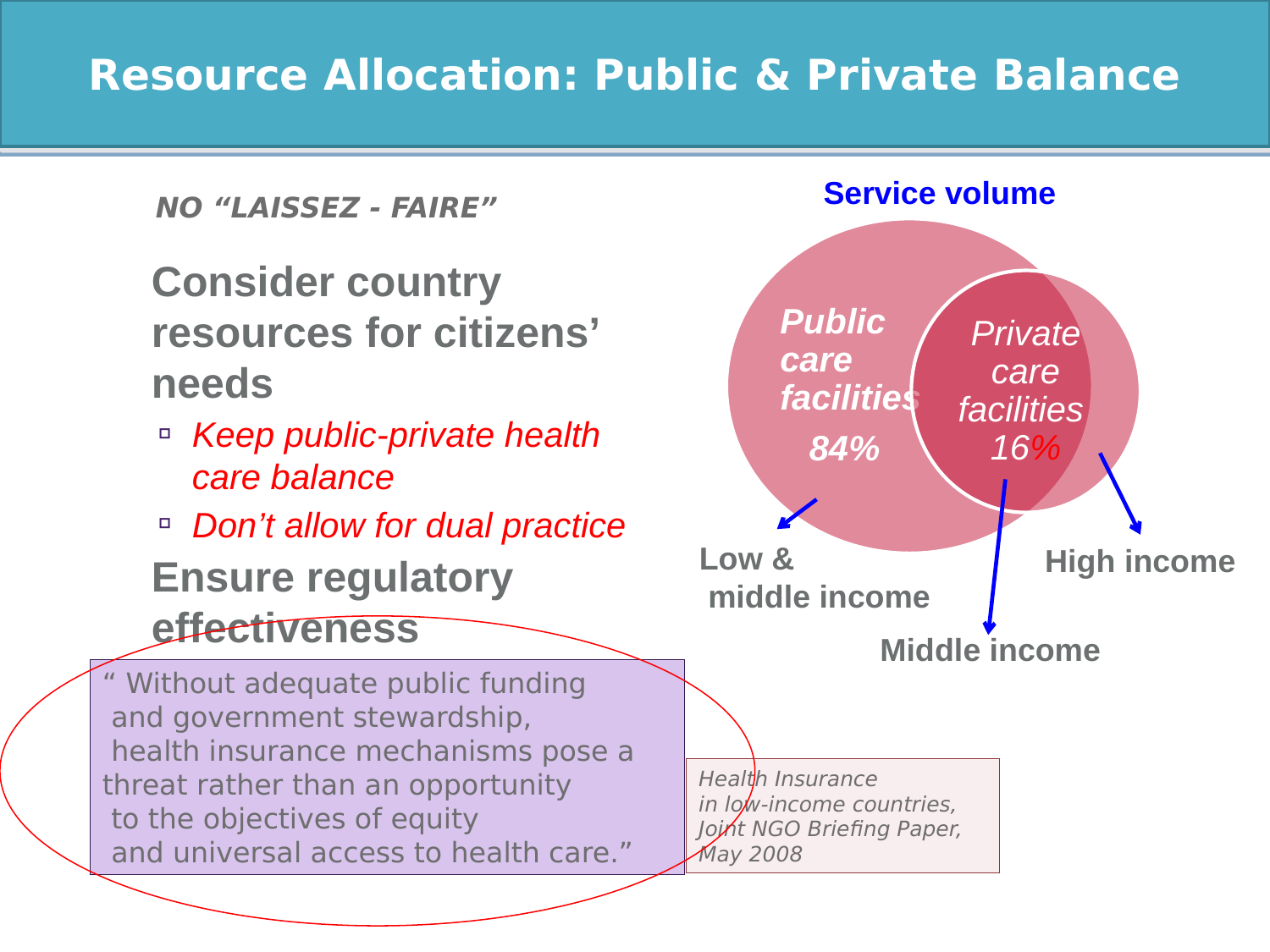

Resource Allocation: Public & Private Balance
Service volume
NO “LAISSEZ - FAIRE”
Public
care
facilities
   84%
Private care facilities
16%
Consider country resources for citizens’ needs
Keep public-private health care balance
Don’t allow for dual practice
Ensure regulatory effectiveness
Low &
 middle income
High income

Middle income
“ Without adequate public funding
 and government stewardship,
 health insurance mechanisms pose a threat rather than an opportunity
 to the objectives of equity
 and universal access to health care.”
Health Insurance
in low-income countries,
Joint NGO Briefing Paper,
May 2008